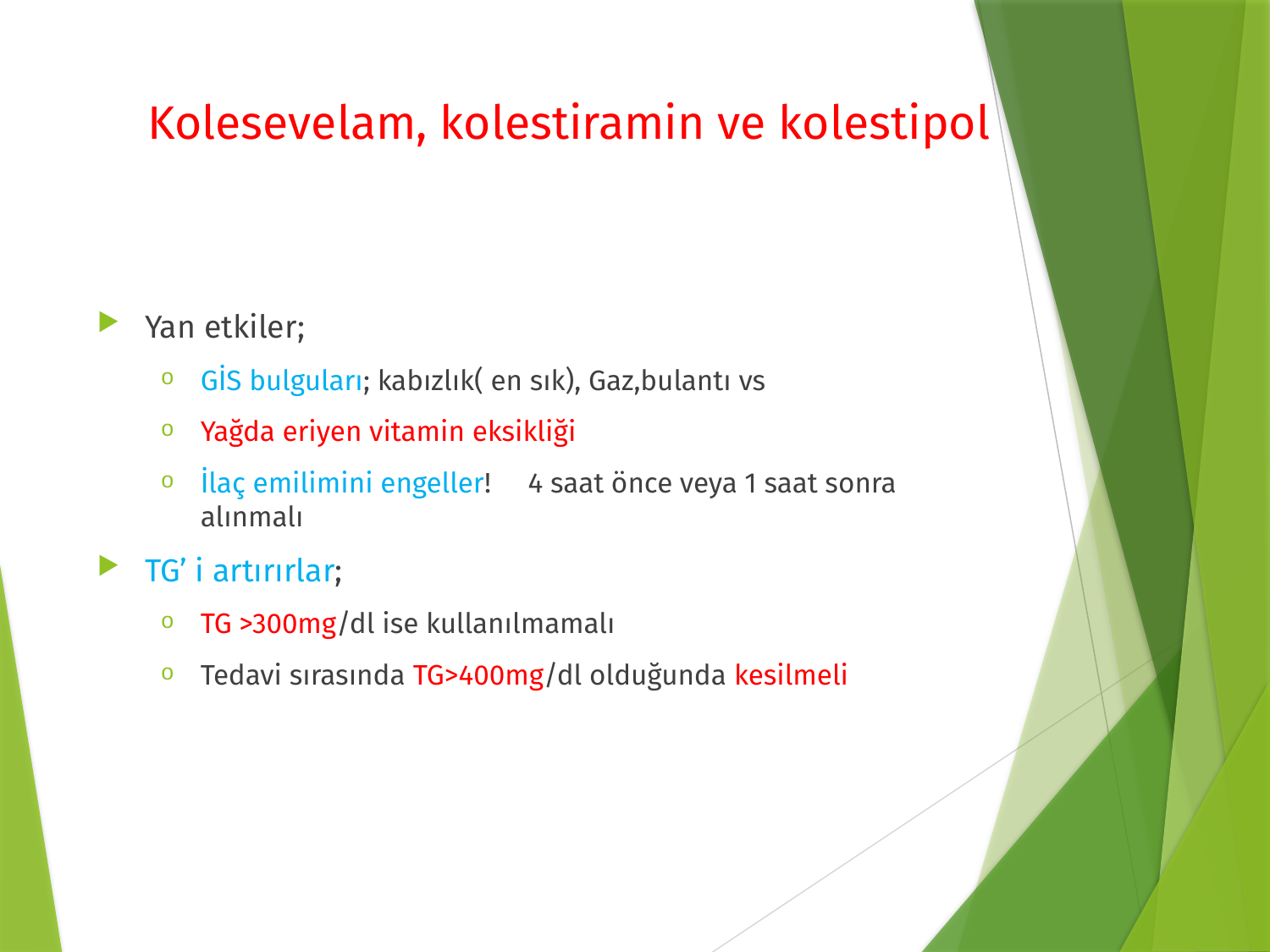

# Kolesevelam, kolestiramin ve kolestipol
Yan etkiler;
GİS bulguları; kabızlık( en sık), Gaz,bulantı vs
Yağda eriyen vitamin eksikliği
İlaç emilimini engeller!     4 saat önce veya 1 saat sonra alınmalı
TG’ i artırırlar;
TG >300mg/dl ise kullanılmamalı
Tedavi sırasında TG>400mg/dl olduğunda kesilmeli